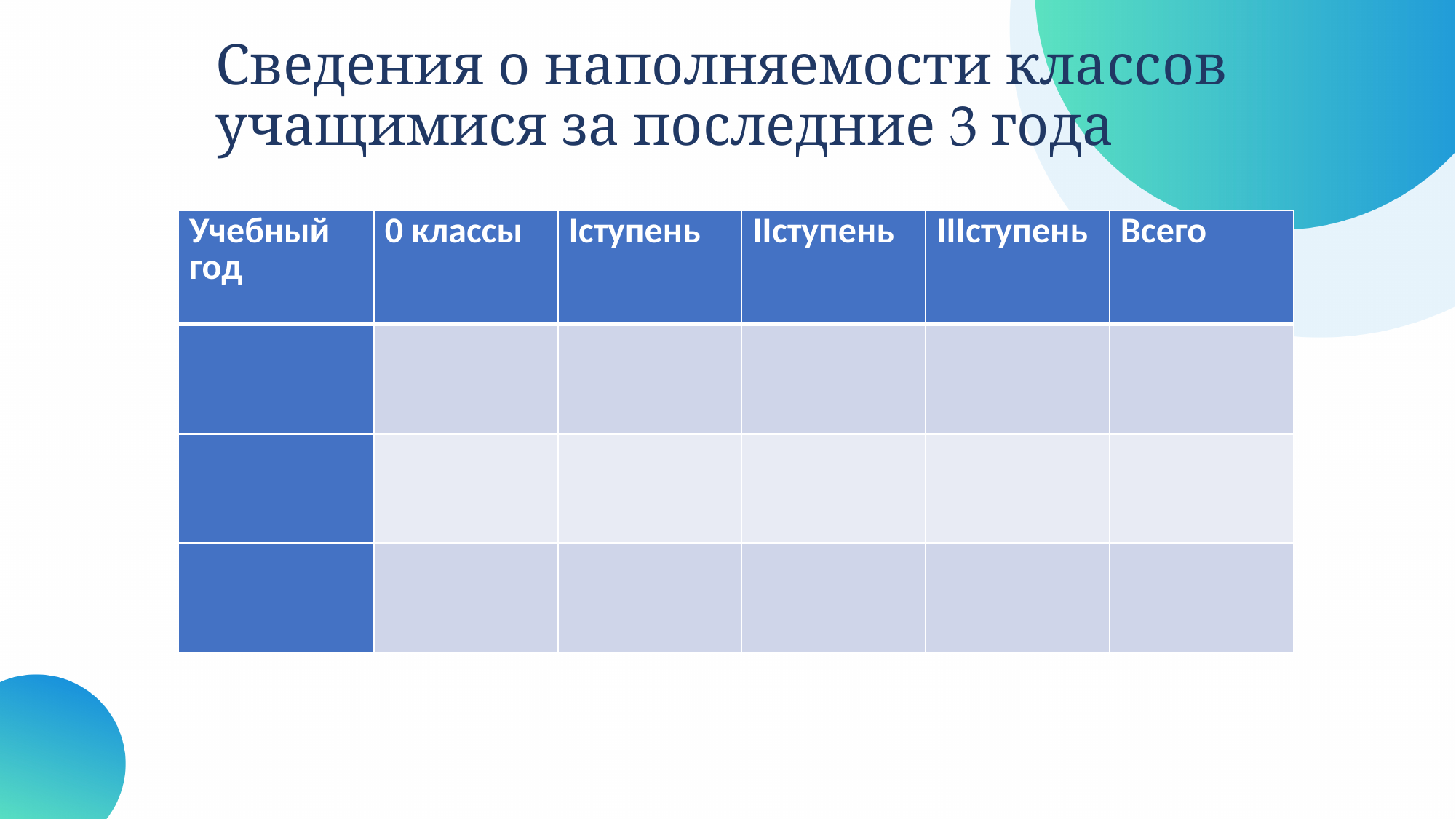

# Сведения о наполняемости классов учащимися за последние 3 года
| Учебный год | 0 классы | Iступень | IIступень | IIIступень | Всего |
| --- | --- | --- | --- | --- | --- |
|  |  |  |  |  |  |
|  |  |  |  |  |  |
|  |  |  |  |  |  |